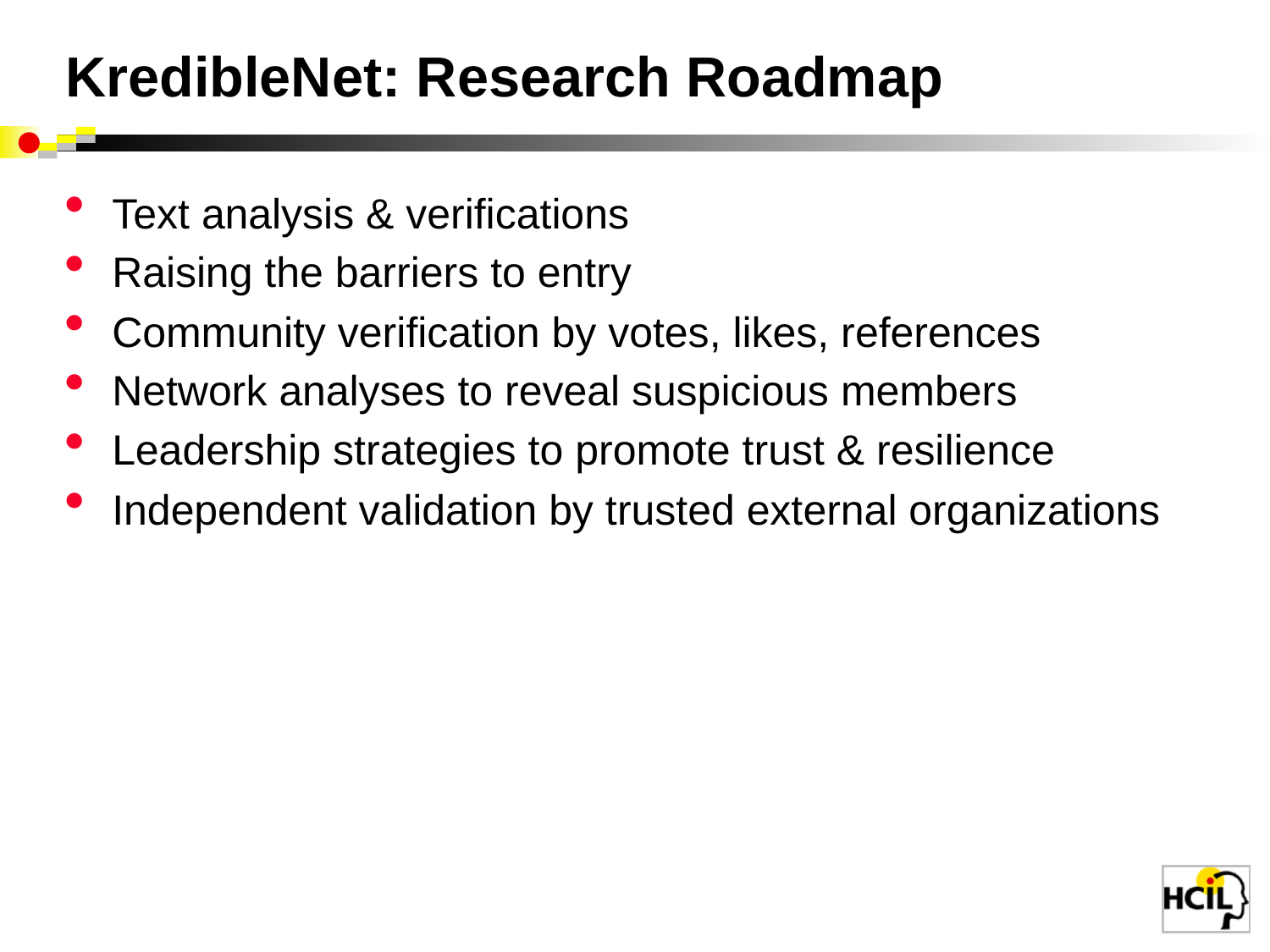

# KredibleNet: Research Roadmap
Text analysis & verifications
Raising the barriers to entry
Community verification by votes, likes, references
Network analyses to reveal suspicious members
Leadership strategies to promote trust & resilience
Independent validation by trusted external organizations